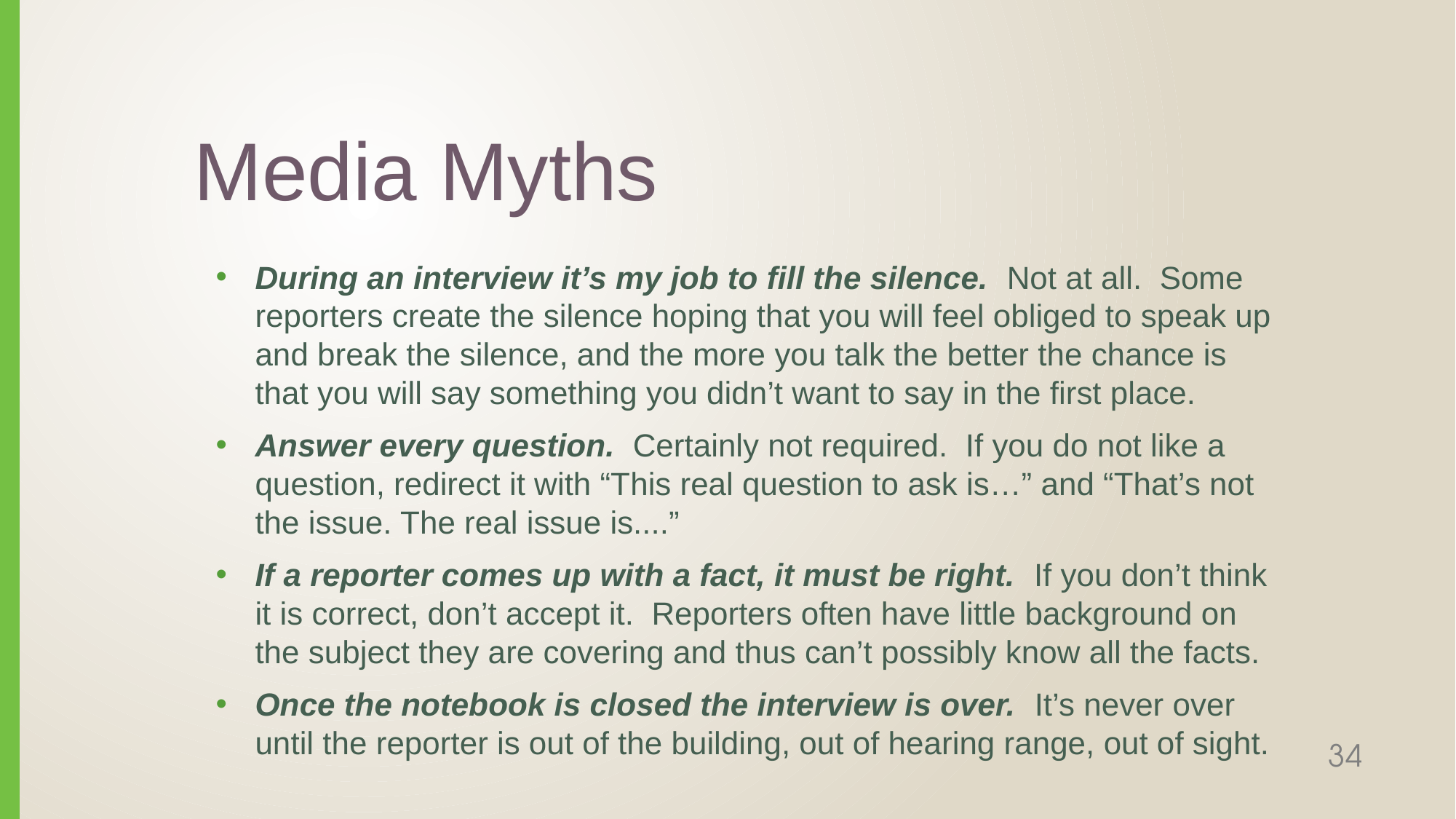

# Media Myths
During an interview it’s my job to fill the silence.  Not at all.  Some reporters create the silence hoping that you will feel obliged to speak up and break the silence, and the more you talk the better the chance is that you will say something you didn’t want to say in the first place.
Answer every question.  Certainly not required.  If you do not like a question, redirect it with “This real question to ask is…” and “That’s not the issue. The real issue is....”
If a reporter comes up with a fact, it must be right.  If you don’t think it is correct, don’t accept it.  Reporters often have little background on the subject they are covering and thus can’t possibly know all the facts.
Once the notebook is closed the interview is over.  It’s never over until the reporter is out of the building, out of hearing range, out of sight.

34